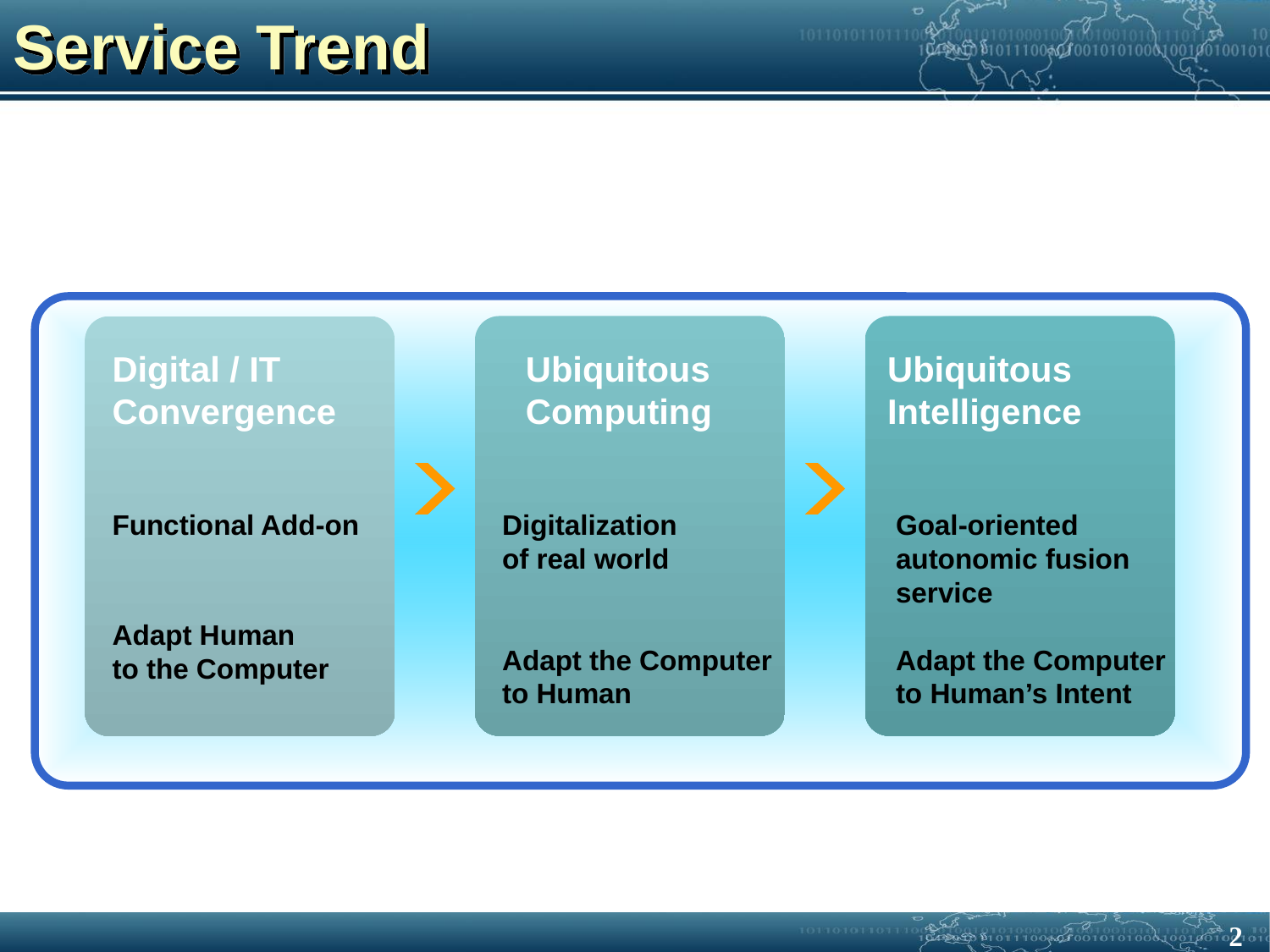

Service Trend

Digital / IT
Convergence
Ubiquitous
Computing
Ubiquitous
Intelligence

Functional Add-on

Adapt Human
to the Computer
Digitalization
of real world

Adapt the Computer
to Human
Goal-oriented
autonomic fusion
service

Adapt the Computer
to Human’s Intent
1-2